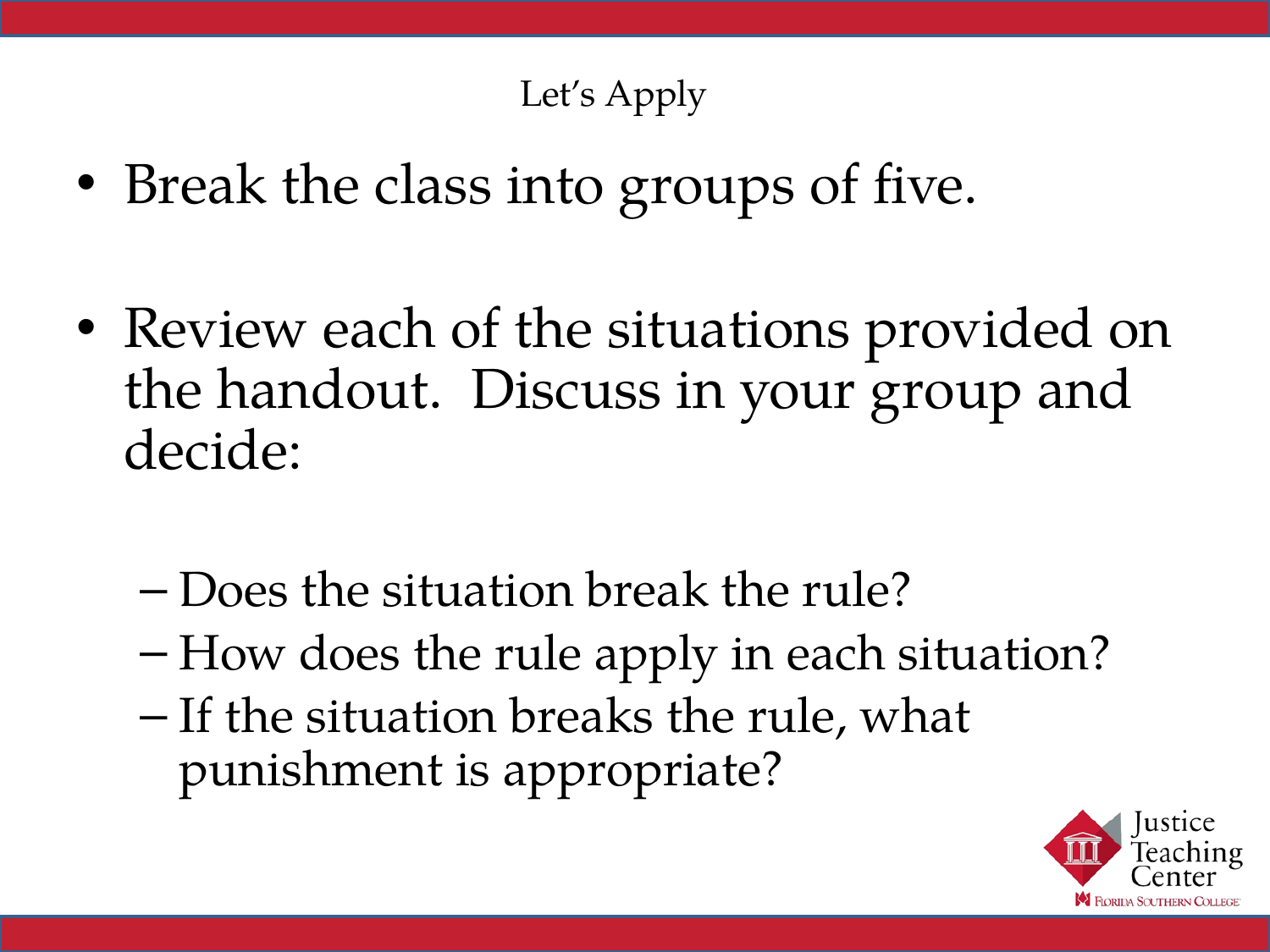

# Let’s Apply
Break the class into groups of five.

Review each of the situations provided on the handout.  Discuss in your group and decide:

Does the situation break the rule?
How does the rule apply in each situation?
If the situation breaks the rule, what punishment is appropriate?